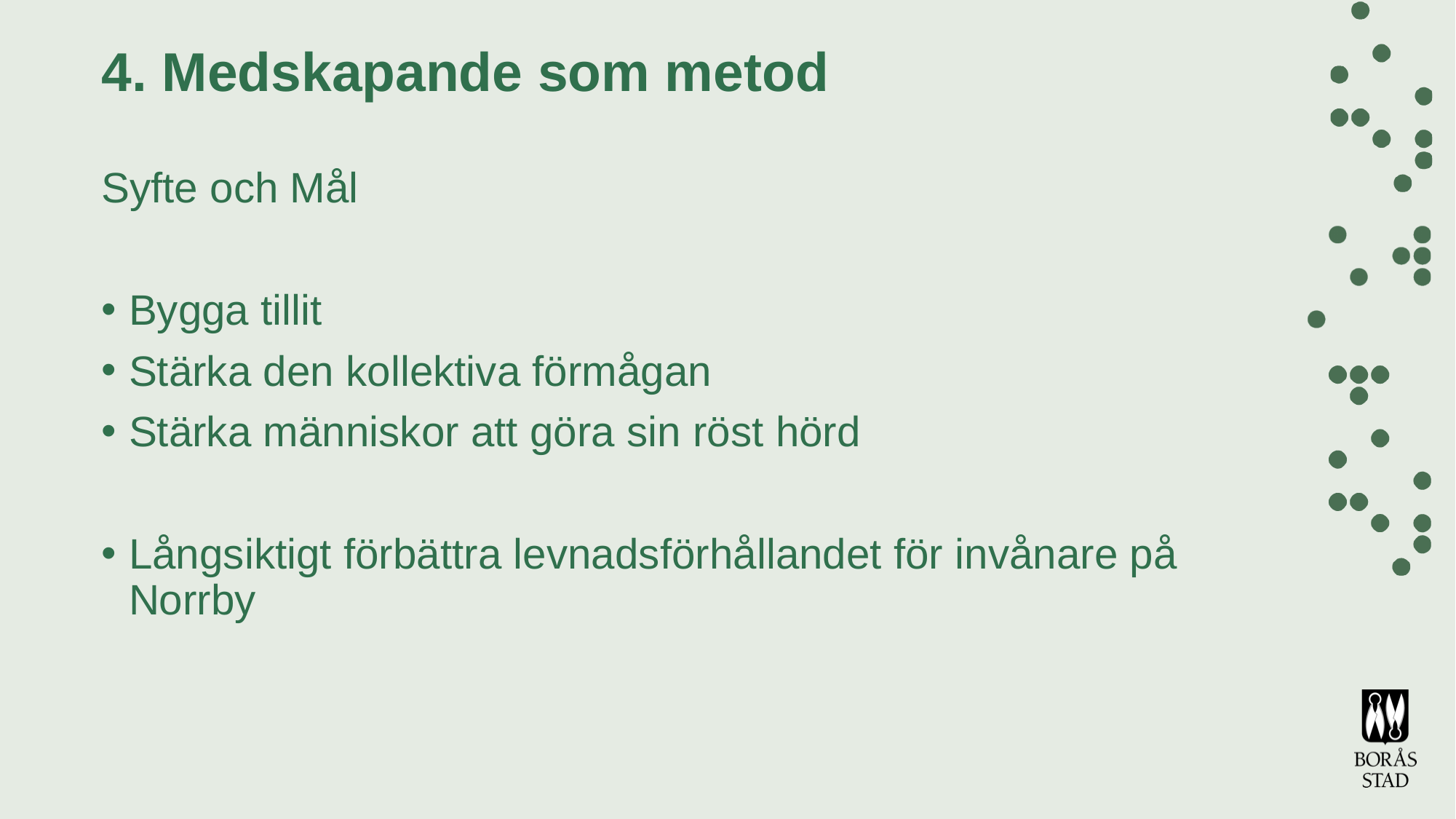

# 4. Medskapande som metod
Syfte och Mål

Bygga tillit
Stärka den kollektiva förmågan
Stärka människor att göra sin röst hörd

Långsiktigt förbättra levnadsförhållandet för invånare på Norrby